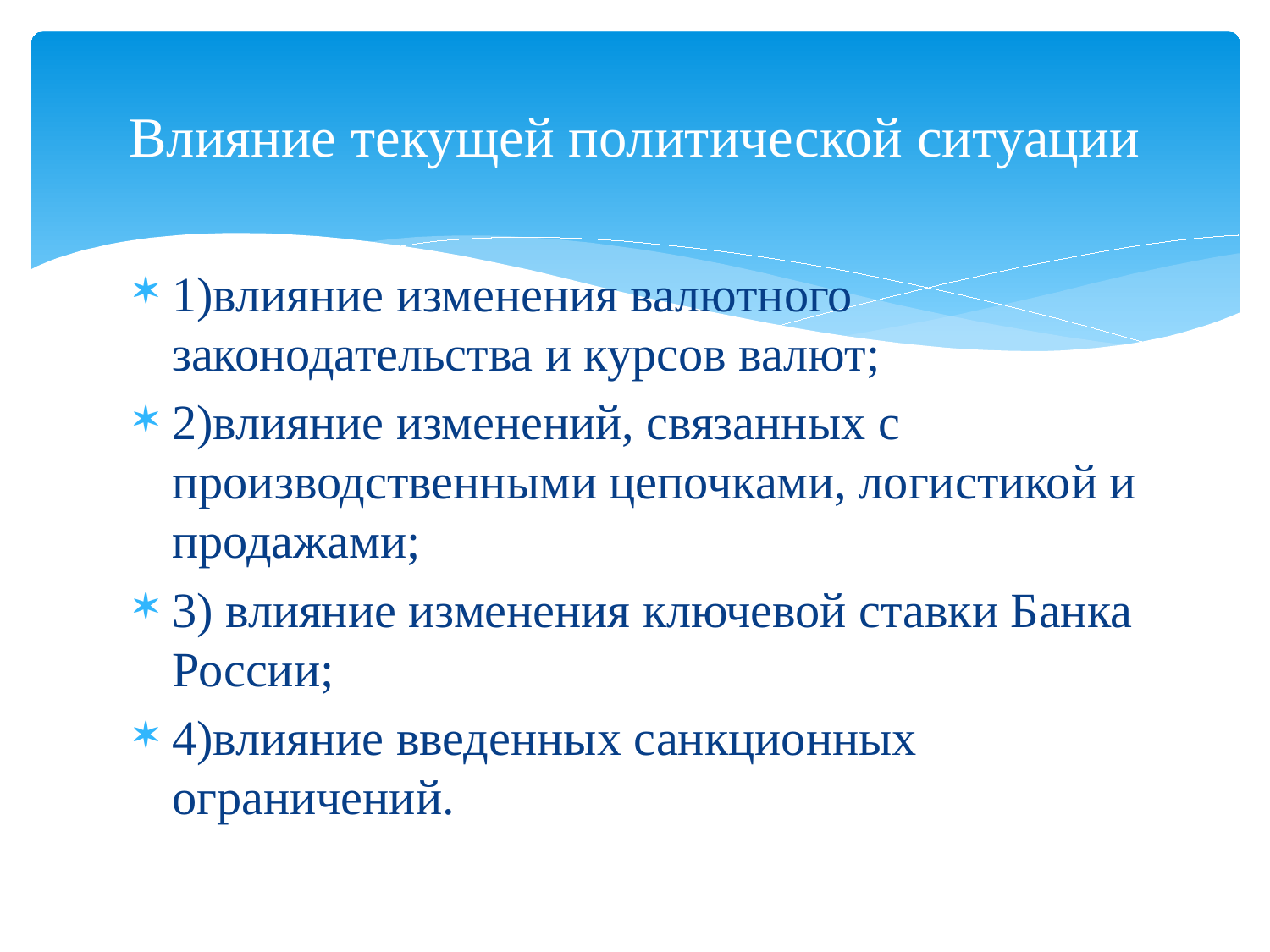

# Влияние текущей политической ситуации
1)влияние изменения валютного законодательства и курсов валют;
2)влияние изменений, связанных с производственными цепочками, логистикой и продажами;
3) влияние изменения ключевой ставки Банка России;
4)влияние введенных санкционных ограничений.